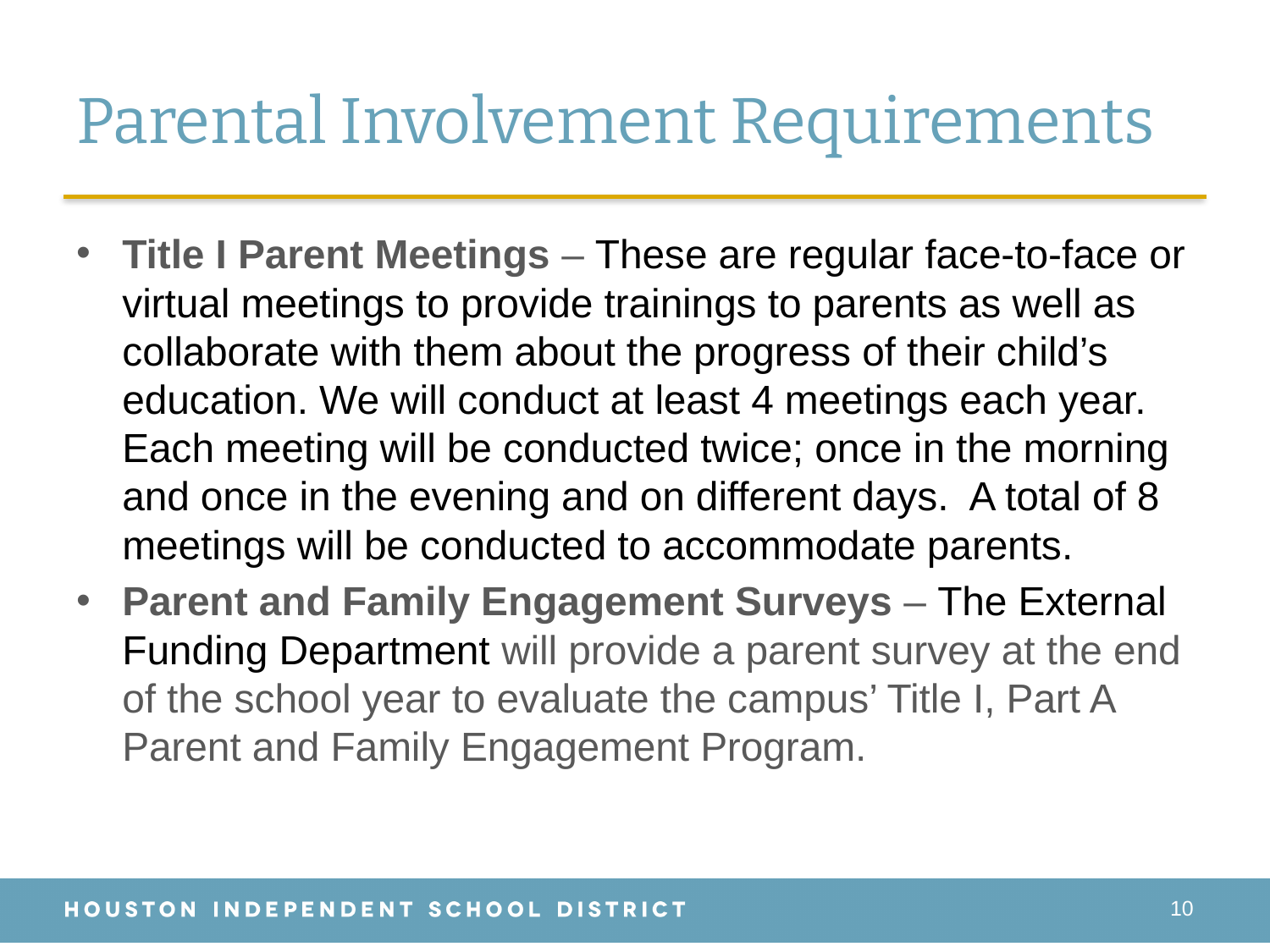

# Parental Involvement Requirements
Title I Parent Meetings – These are regular face-to-face or virtual meetings to provide trainings to parents as well as collaborate with them about the progress of their child’s education. We will conduct at least 4 meetings each year. Each meeting will be conducted twice; once in the morning and once in the evening and on different days.  A total of 8 meetings will be conducted to accommodate parents.
Parent and Family Engagement Surveys – The External Funding Department will provide a parent survey at the end of the school year to evaluate the campus’ Title I, Part A Parent and Family Engagement Program.
10